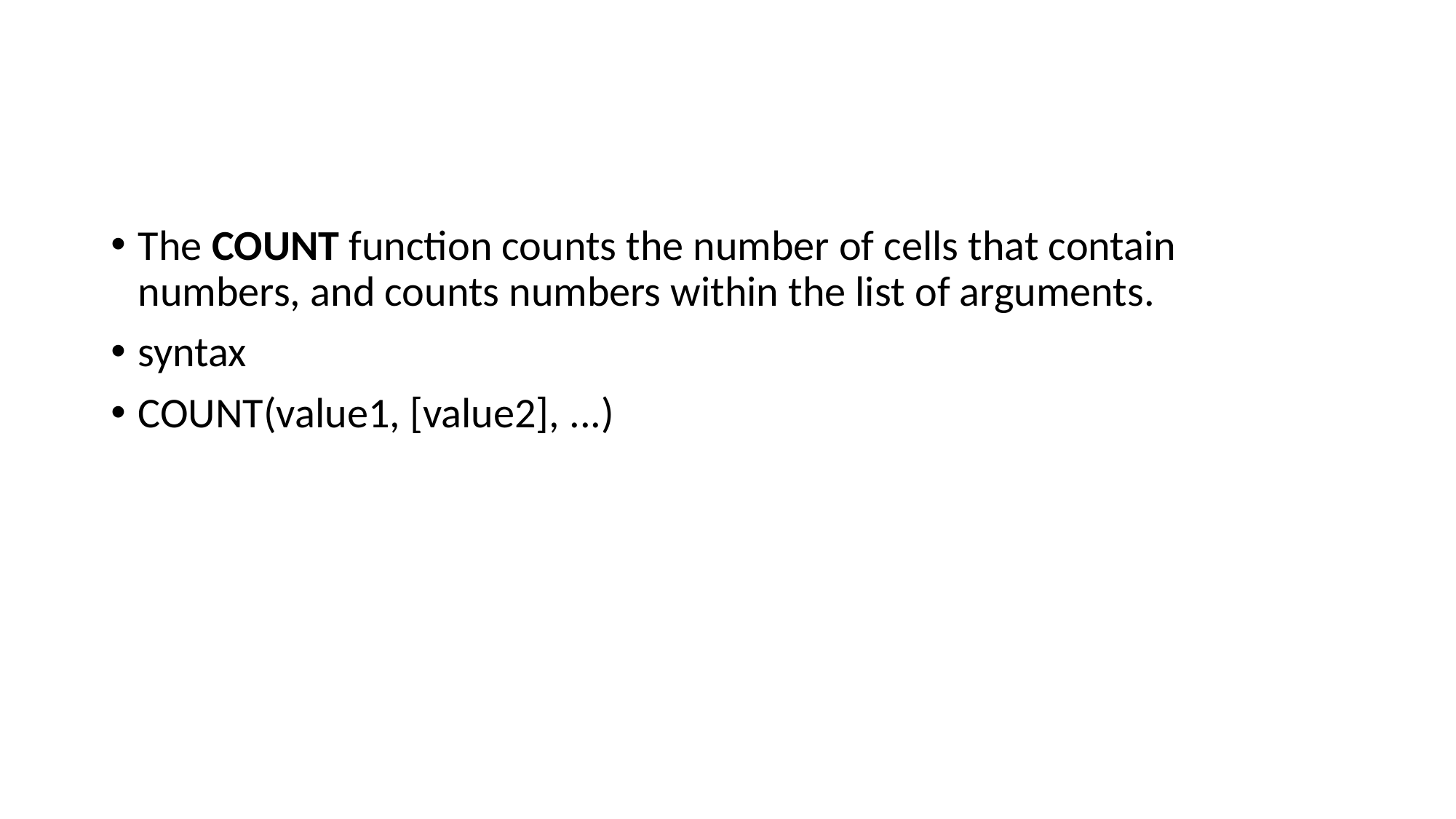

#
The COUNT function counts the number of cells that contain numbers, and counts numbers within the list of arguments.
syntax
COUNT(value1, [value2], ...)